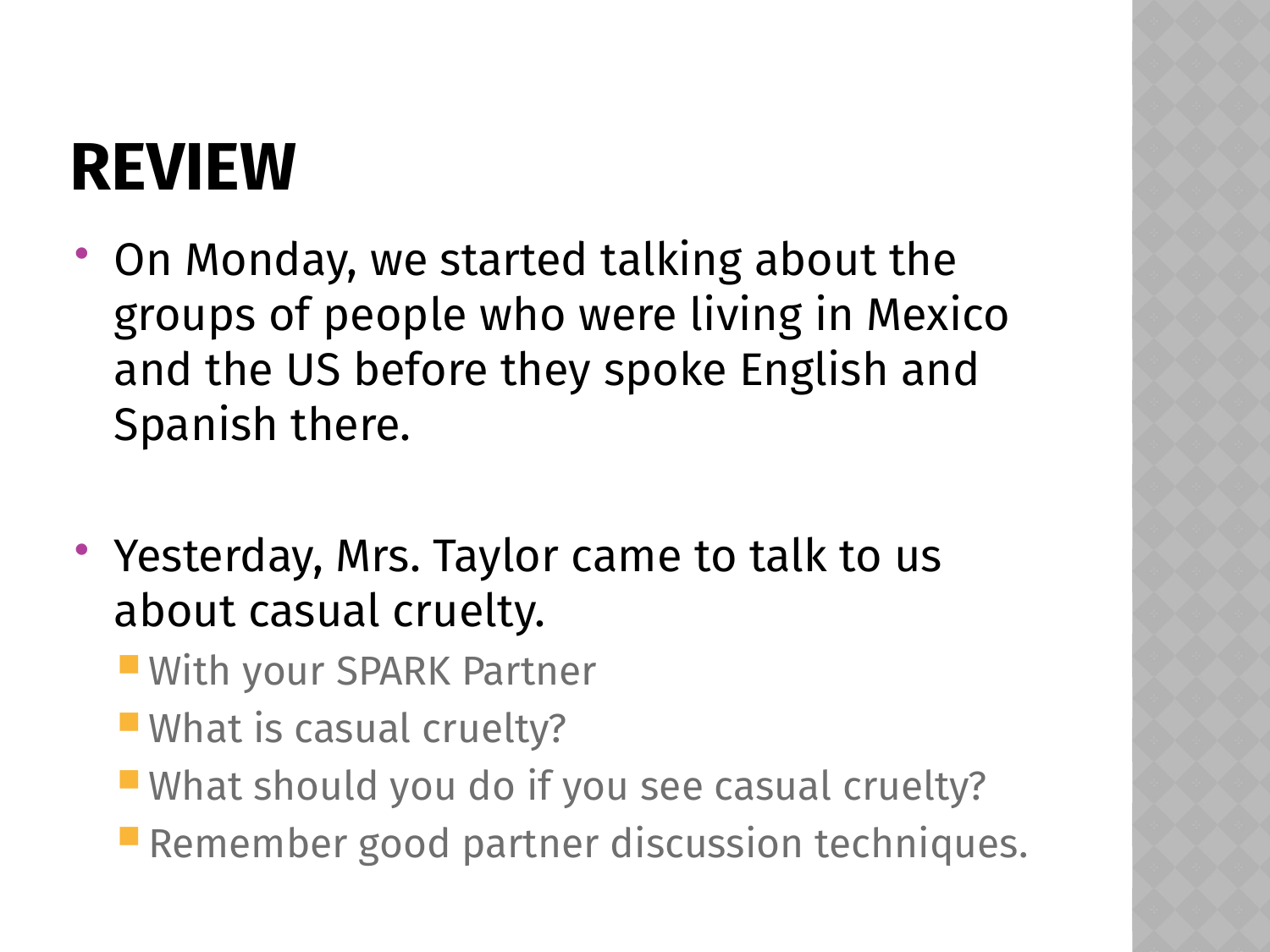

# Review
On Monday, we started talking about the groups of people who were living in Mexico and the US before they spoke English and Spanish there.

Yesterday, Mrs. Taylor came to talk to us about casual cruelty.
With your SPARK Partner
What is casual cruelty?
What should you do if you see casual cruelty?
Remember good partner discussion techniques.